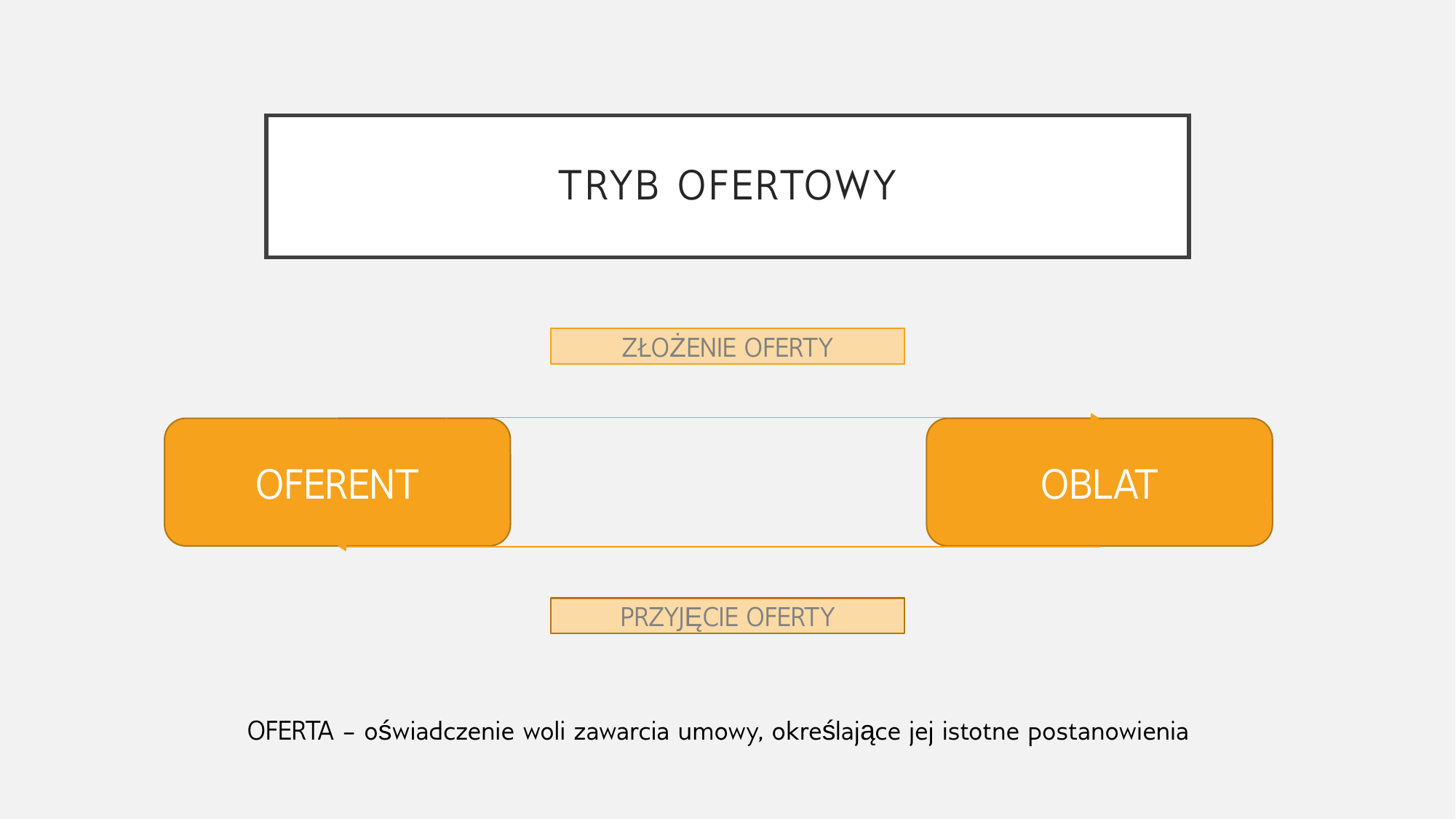

# Tryb ofertowy
ZŁOŻENIE OFERTY
OBLAT
OFERENT
PRZYJĘCIE OFERTY
OFERTA – oświadczenie woli zawarcia umowy, określające jej istotne postanowienia